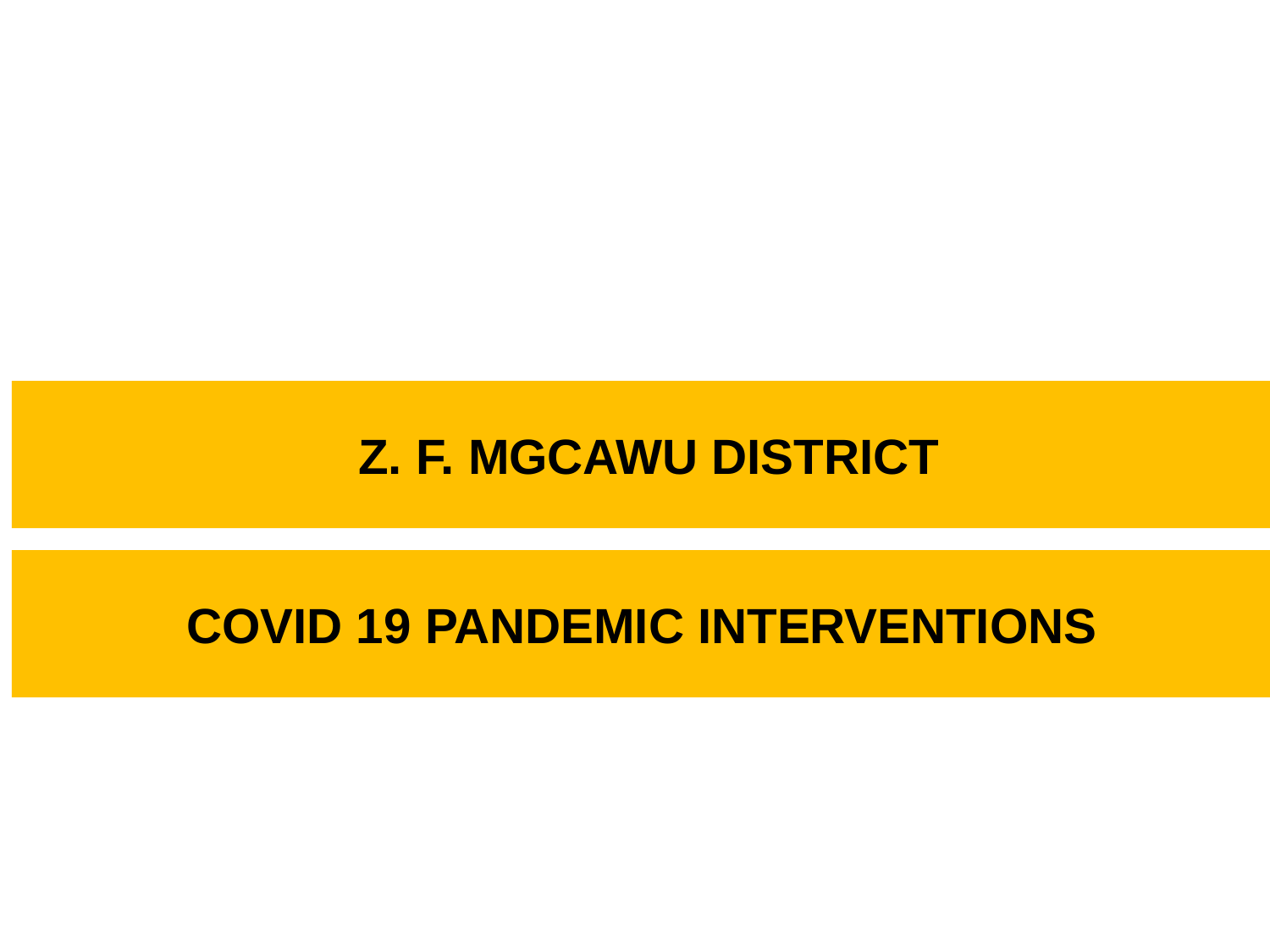

# Z. F. MGCAWU DISTRICT
 COVID 19 PANDEMIC INTERVENTIONS